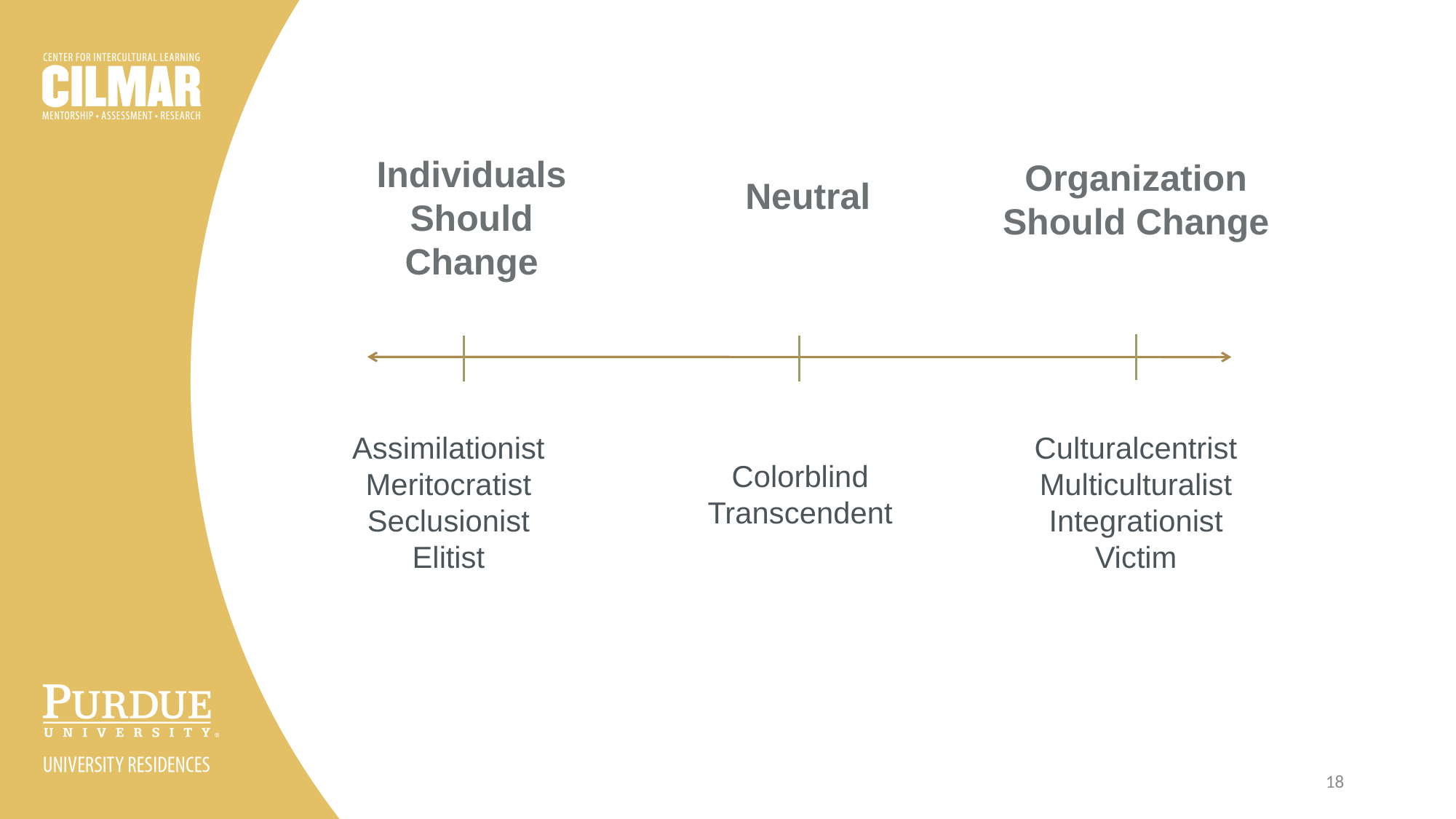

Individuals Should Change
Organization Should Change
Neutral
Assimilationist
Meritocratist
Seclusionist
Elitist
Culturalcentrist
Multiculturalist
Integrationist
Victim
Colorblind
Transcendent
18